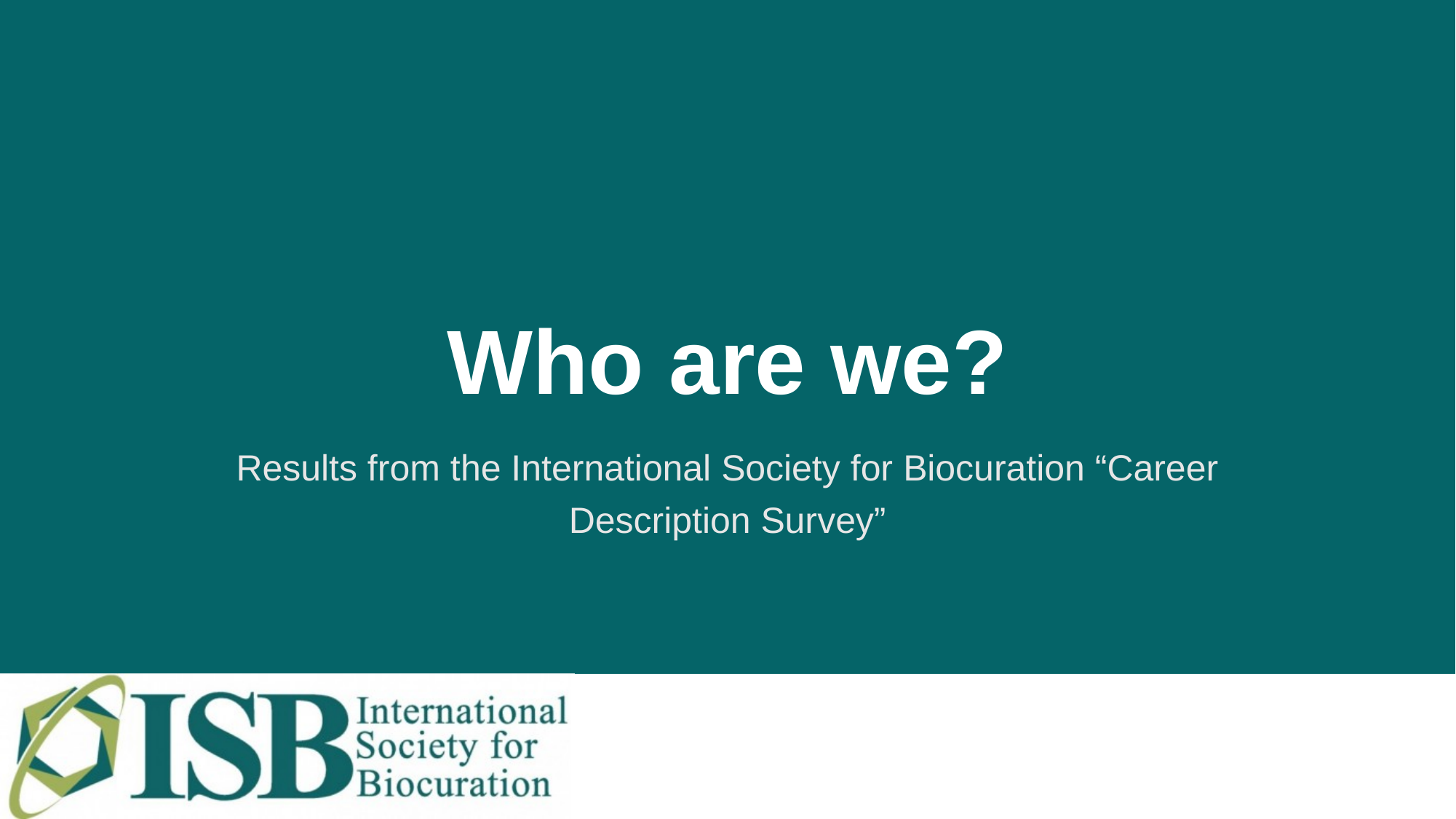

# Who are we?
Results from the International Society for Biocuration “Career Description Survey”